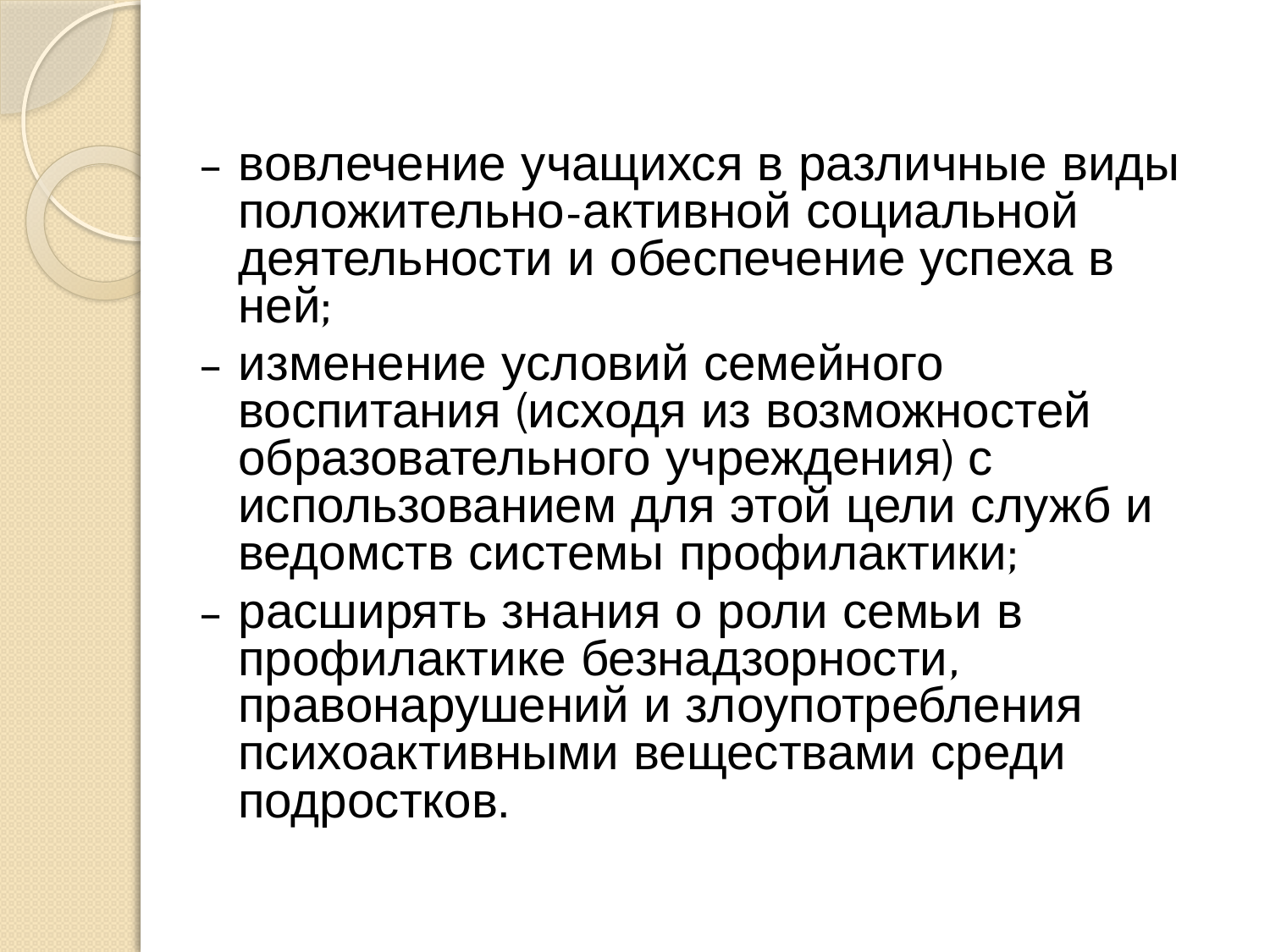

– вовлечение учащихся в различные виды положительно-активной социальной деятельности и обеспечение успеха в ней;
– изменение условий семейного воспитания (исходя из возможностей образовательного учреждения) с использованием для этой цели служб и ведомств системы профилактики;
– расширять знания о роли семьи в профилактике безнадзорности, правонарушений и злоупотребления психоактивными веществами среди подростков.